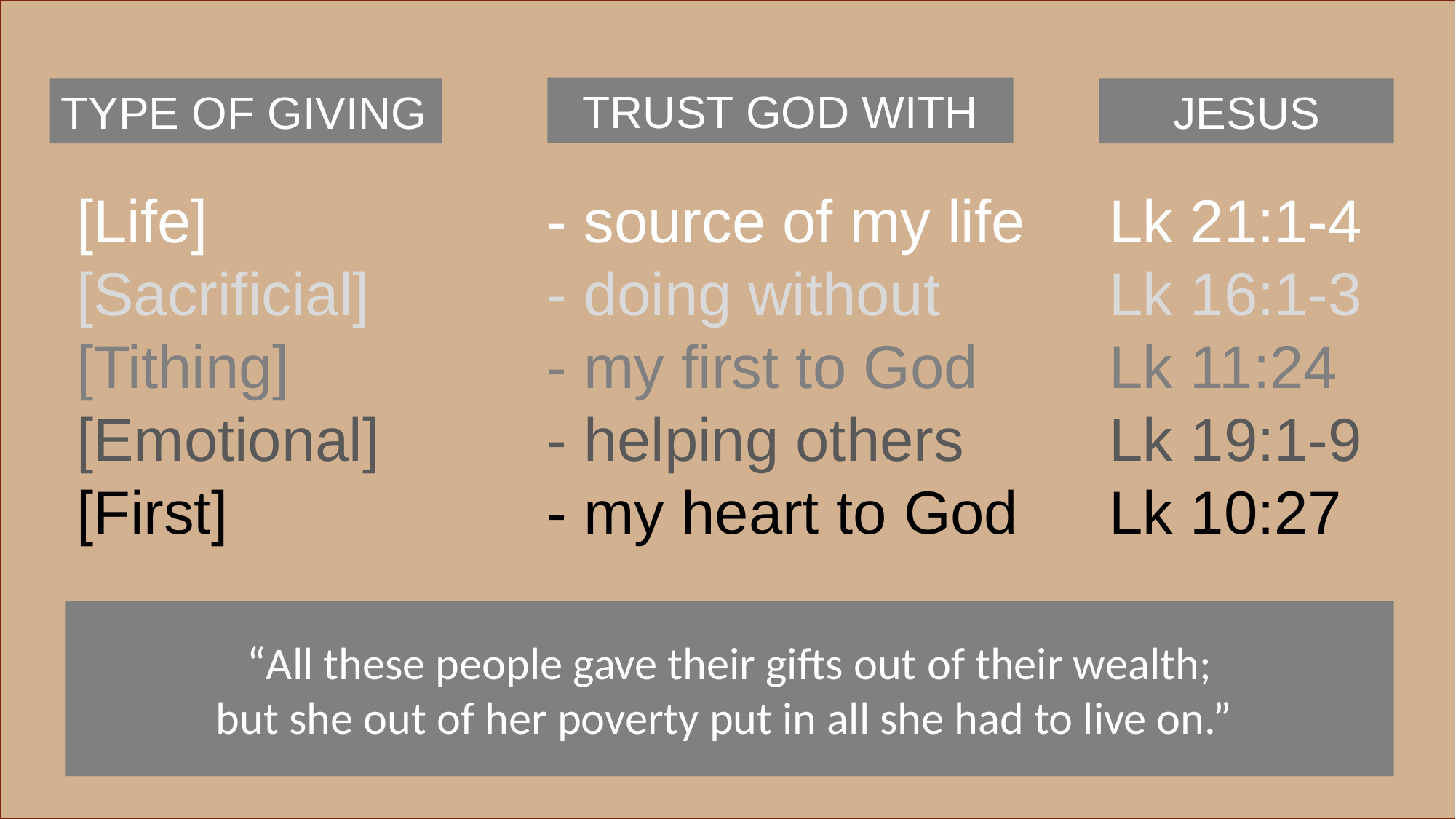

TRUST GOD WITH
TYPE OF GIVING
JESUS
[Life]			  - source of my life	   Lk 21:1-4
[Sacrificial]		  - doing without		   Lk 16:1-3
[Tithing]			  - my first to God	   Lk 11:24
[Emotional]		  - helping others	   Lk 19:1-9
[First]			  - my heart to God	   Lk 10:27
“All these people gave their gifts out of their wealth;
but she out of her poverty put in all she had to live on.”